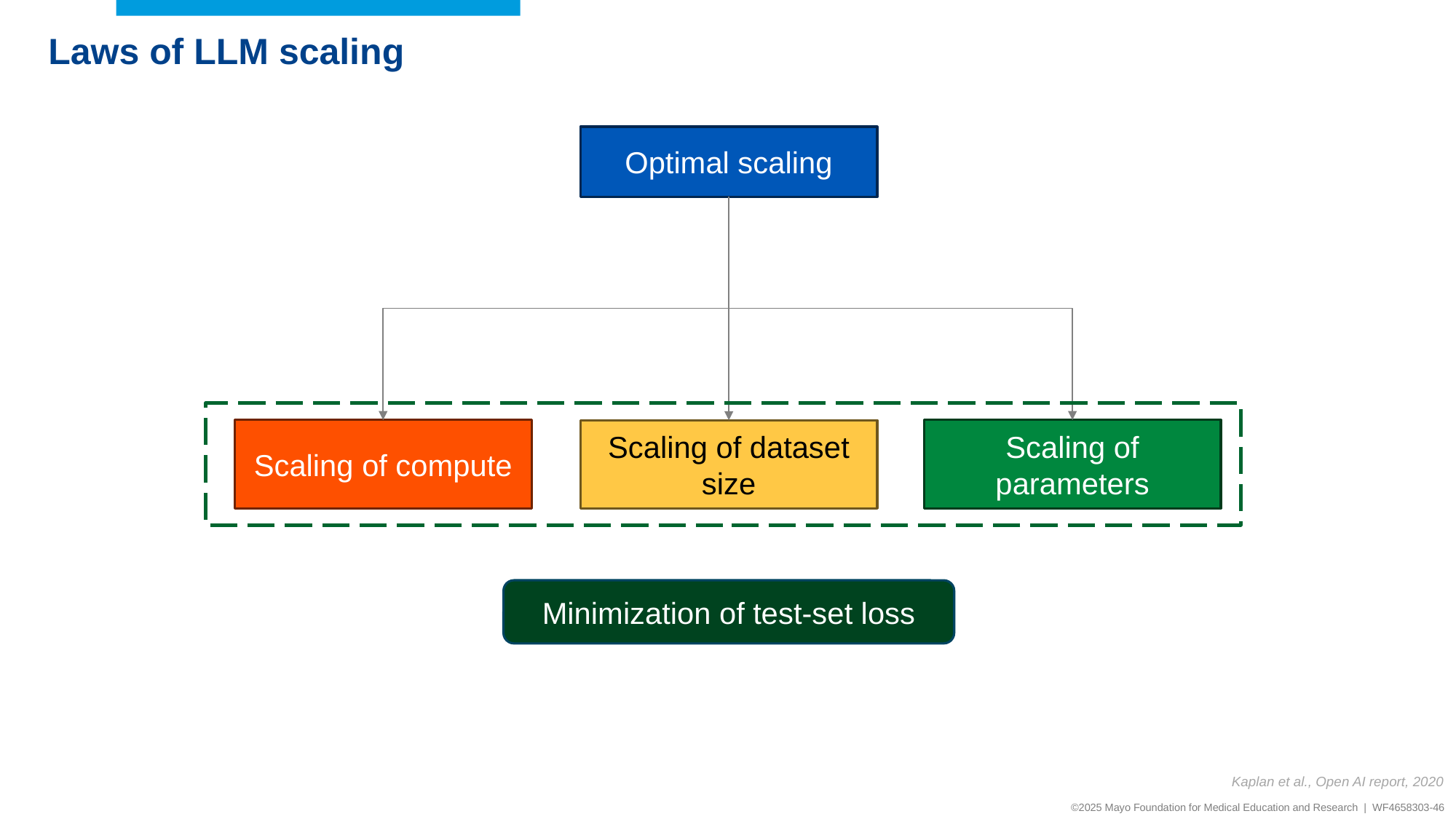

Laws of LLM scaling
Optimal scaling

Scaling of compute
Scaling of parameters
Scaling of dataset size
Minimization of test-set loss
Kaplan et al., Open AI report, 2020